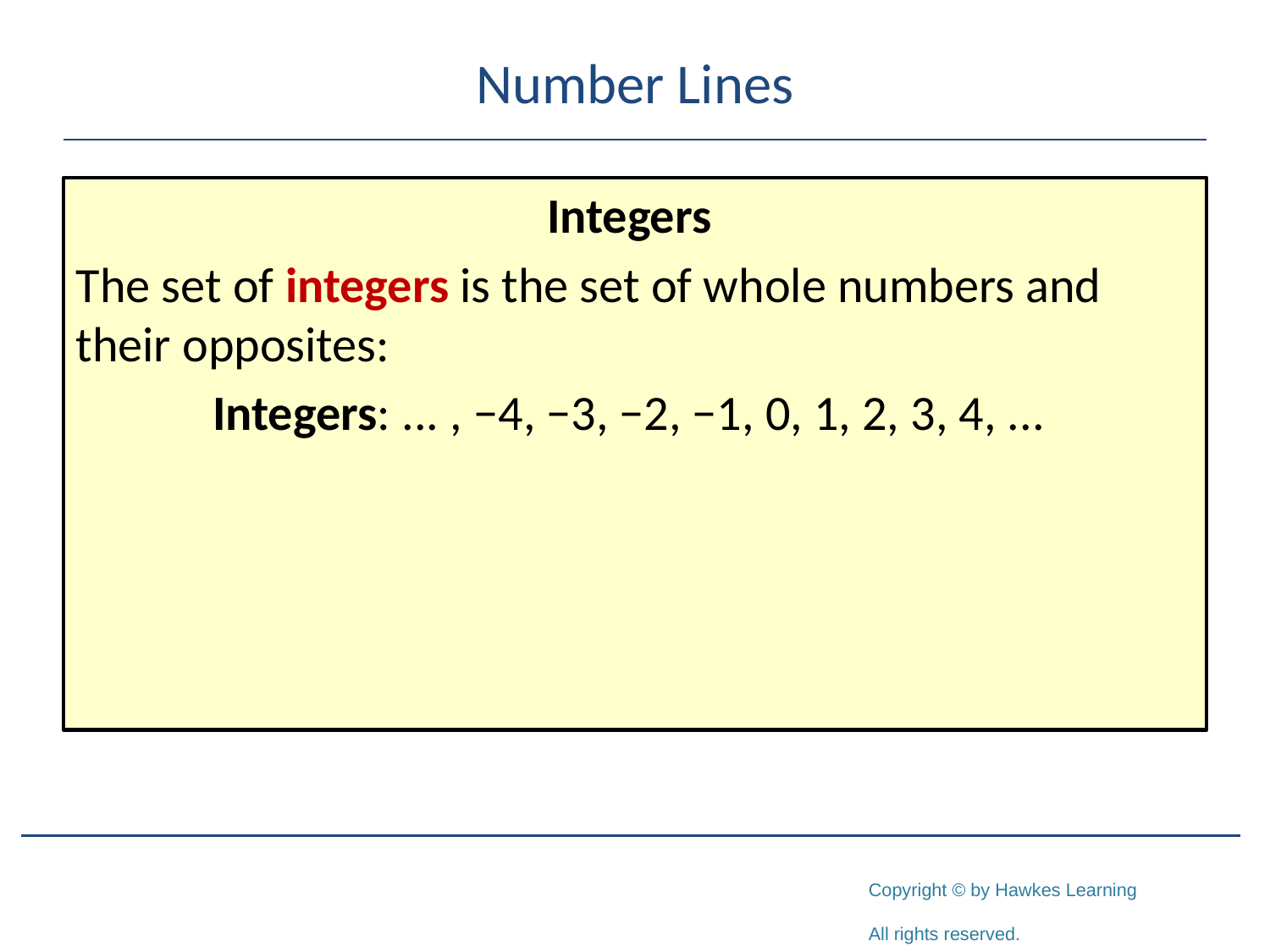

# Number Lines
Integers
The set of integers is the set of whole numbers and their opposites:
Integers: ... , −4, −3, −2, −1, 0, 1, 2, 3, 4, ...